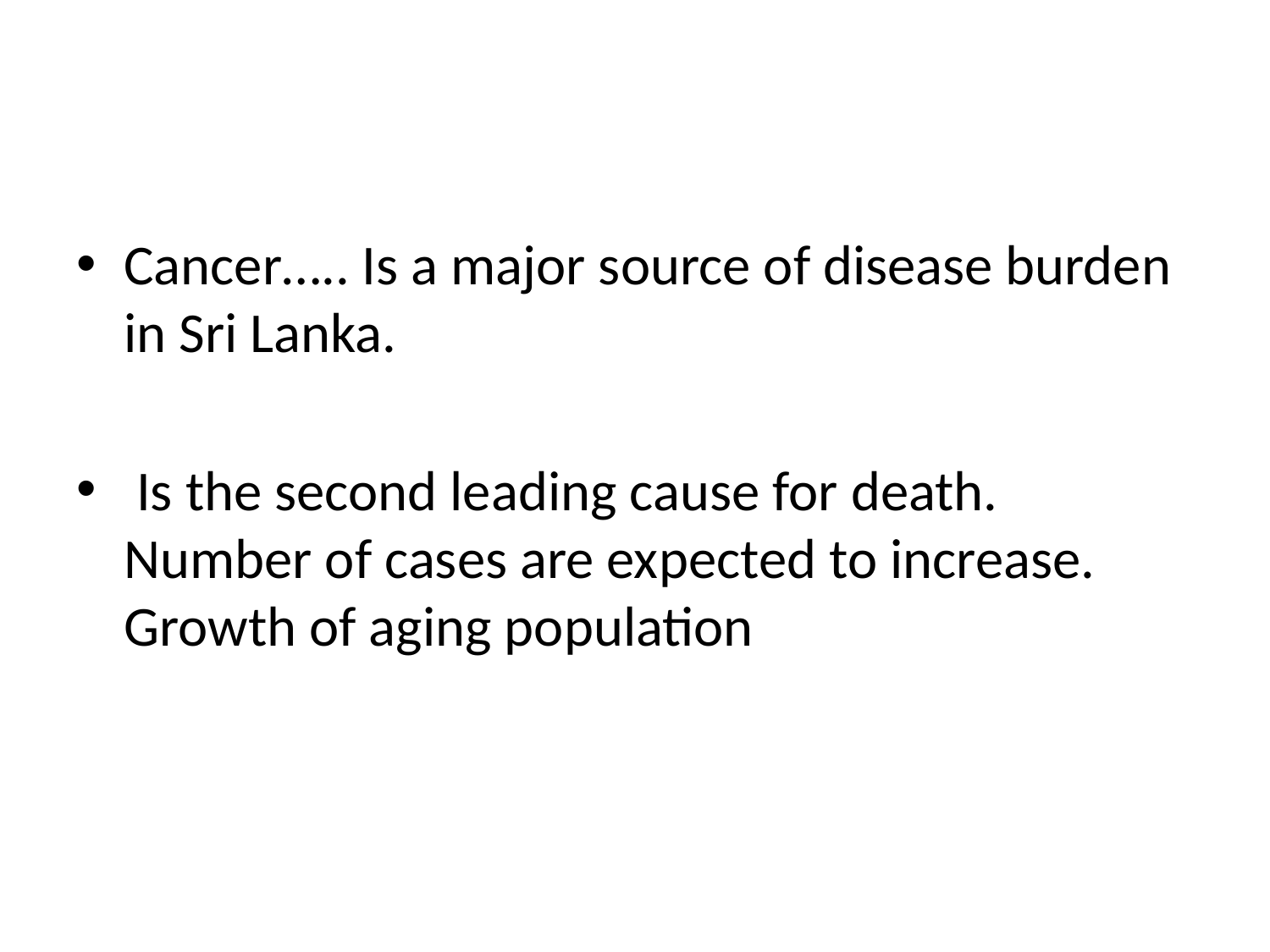

#
Cancer….. Is a major source of disease burden in Sri Lanka.

 Is the second leading cause for death. Number of cases are expected to increase. Growth of aging population